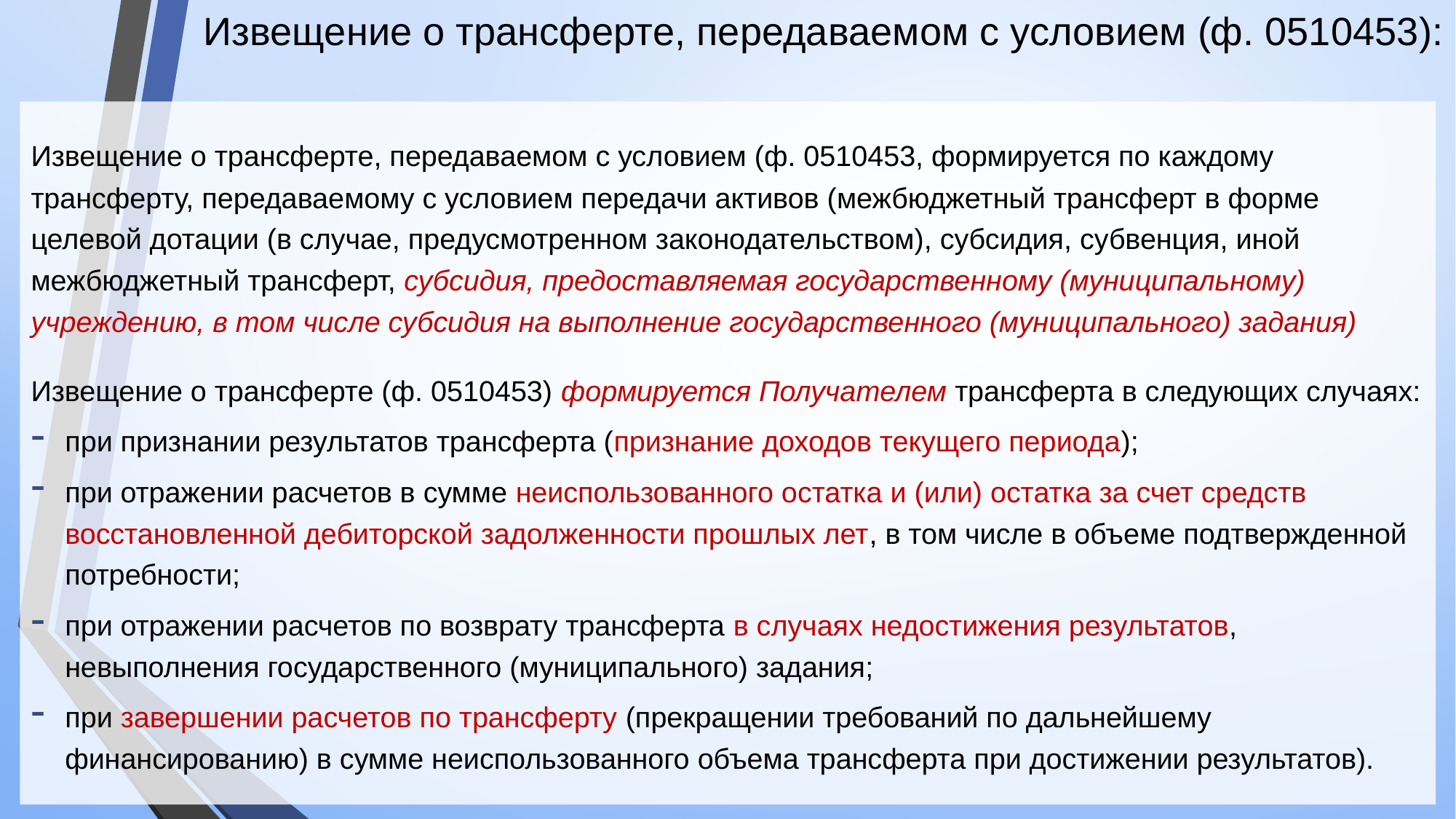

# Извещение о трансферте, передаваемом с условием (ф. 0510453):
Извещение о трансферте, передаваемом с условием (ф. 0510453, формируется по каждому трансферту, передаваемому с условием передачи активов (межбюджетный трансферт в форме целевой дотации (в случае, предусмотренном законодательством), субсидия, субвенция, иной межбюджетный трансферт, субсидия, предоставляемая государственному (муниципальному) учреждению, в том числе субсидия на выполнение государственного (муниципального) задания)
Извещение о трансферте (ф. 0510453) формируется Получателем трансферта в следующих случаях:
при признании результатов трансферта (признание доходов текущего периода);
при отражении расчетов в сумме неиспользованного остатка и (или) остатка за счет средств восстановленной дебиторской задолженности прошлых лет, в том числе в объеме подтвержденной потребности;
при отражении расчетов по возврату трансферта в случаях недостижения результатов, невыполнения государственного (муниципального) задания;
при завершении расчетов по трансферту (прекращении требований по дальнейшему финансированию) в сумме неиспользованного объема трансферта при достижении результатов).